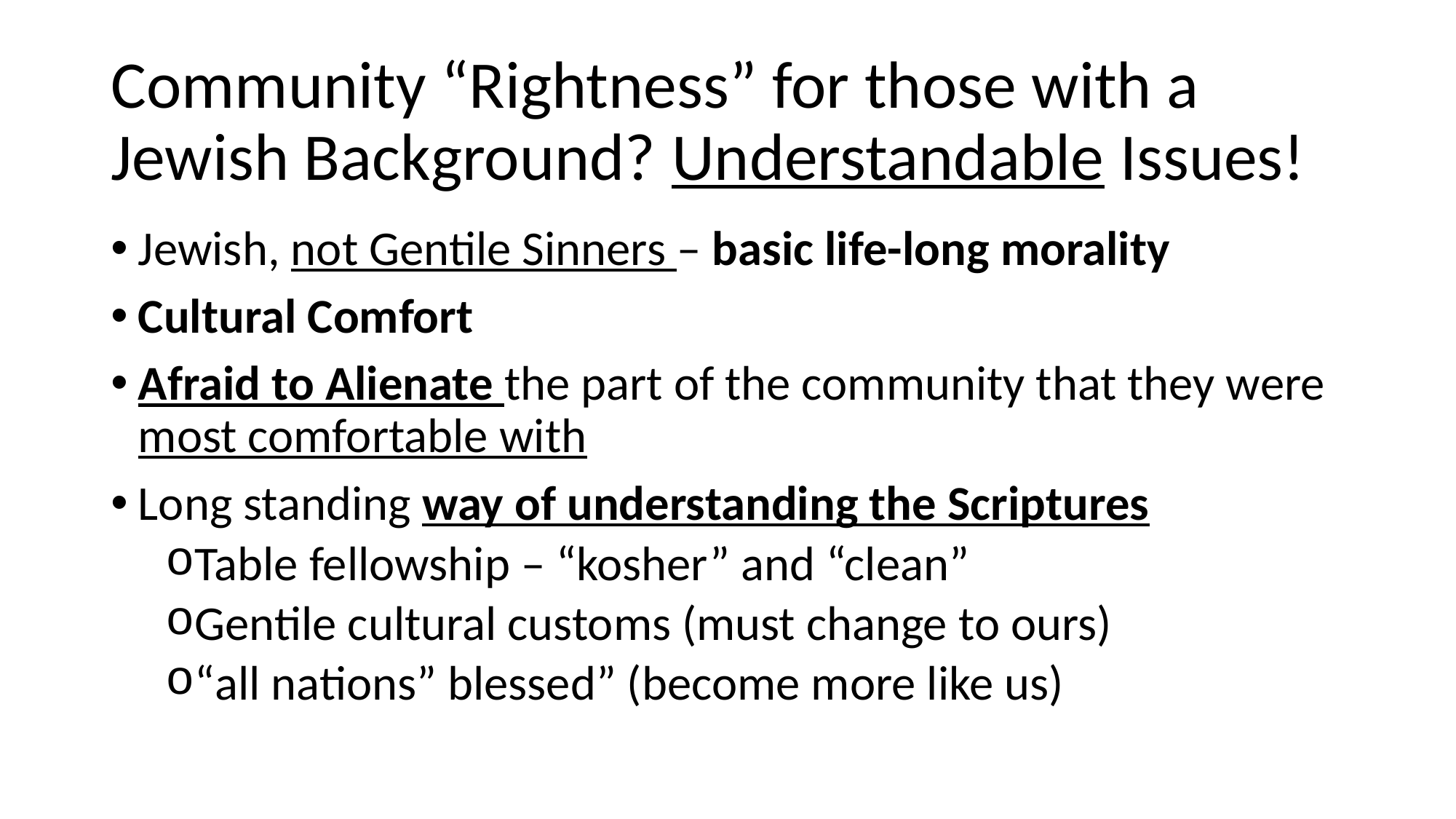

# Community “Rightness” for those with a  Jewish Background? Understandable Issues!
Jewish, not Gentile Sinners – basic life-long morality
Cultural Comfort
Afraid to Alienate the part of the community that they were most comfortable with
Long standing way of understanding the Scriptures
Table fellowship – “kosher” and “clean”
Gentile cultural customs (must change to ours)
“all nations” blessed” (become more like us)